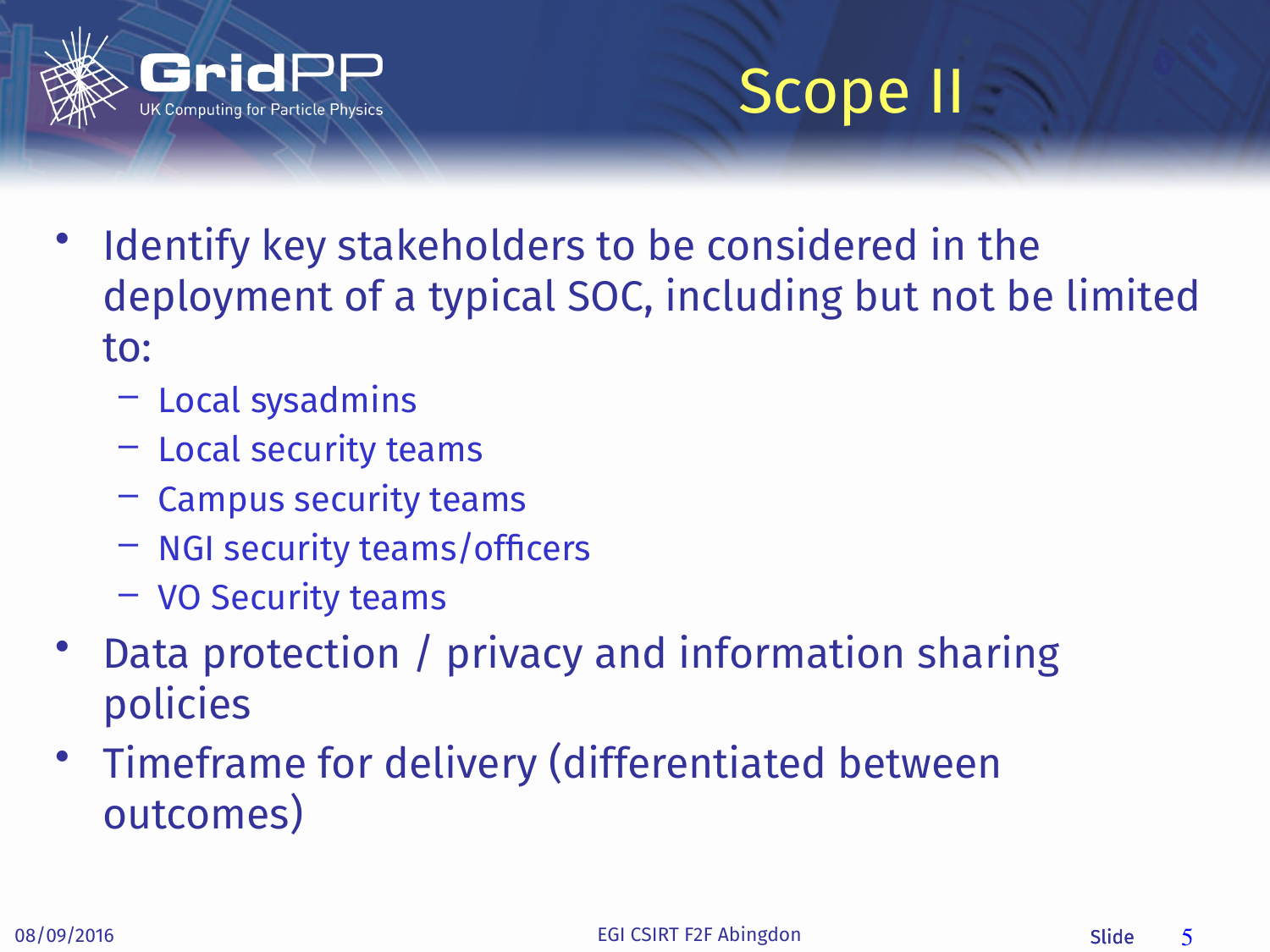

# Scope II
Identify key stakeholders to be considered in the deployment of a typical SOC, including but not be limited to:
Local sysadmins
Local security teams
Campus security teams
NGI security teams/officers
VO Security teams
Data protection / privacy and information sharing policies
Timeframe for delivery (differentiated between outcomes)
5
EGI CSIRT F2F Abingdon
08/09/2016